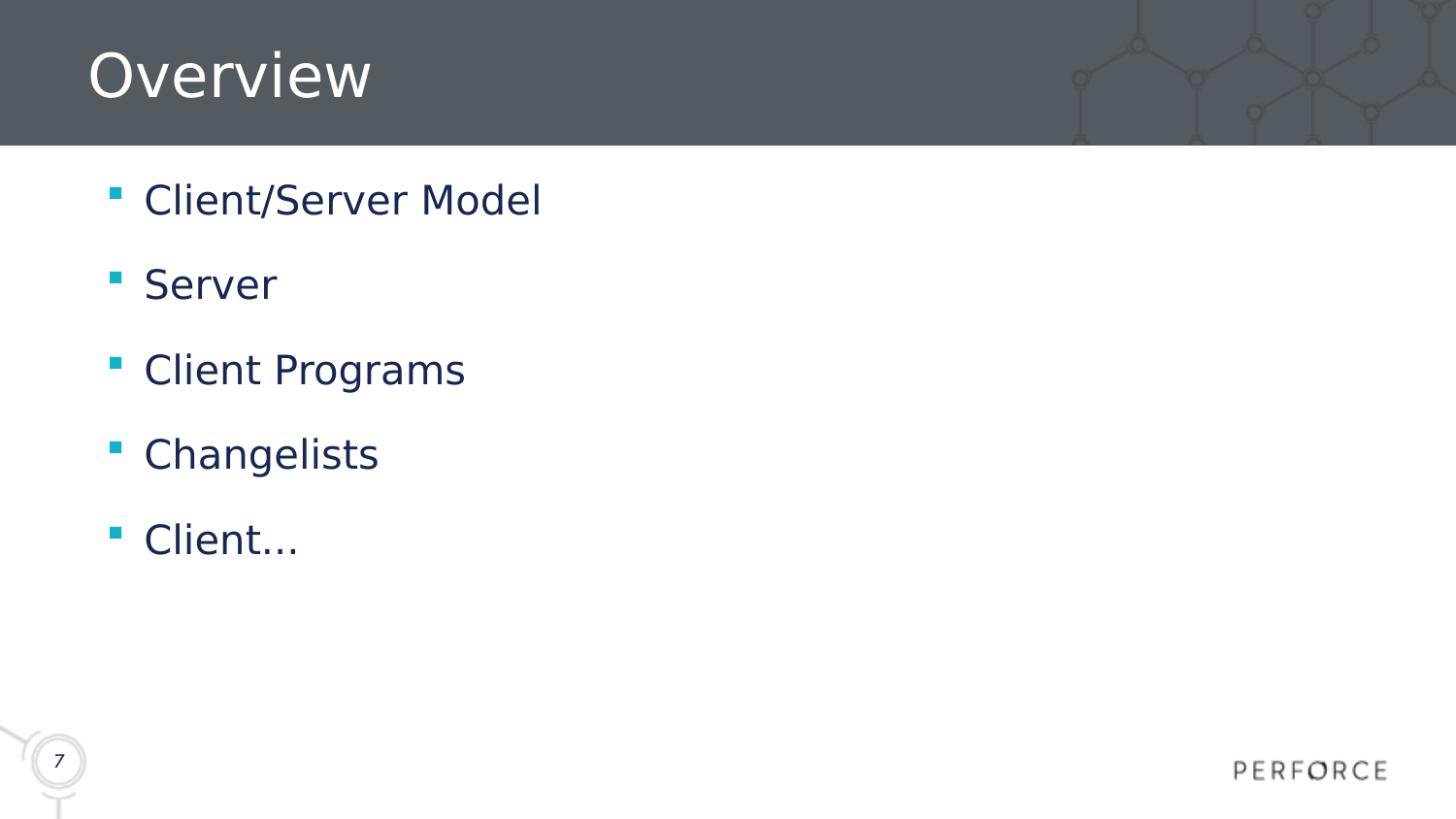

# Overview
Client/Server Model
Server
Client Programs
Changelists
Client...